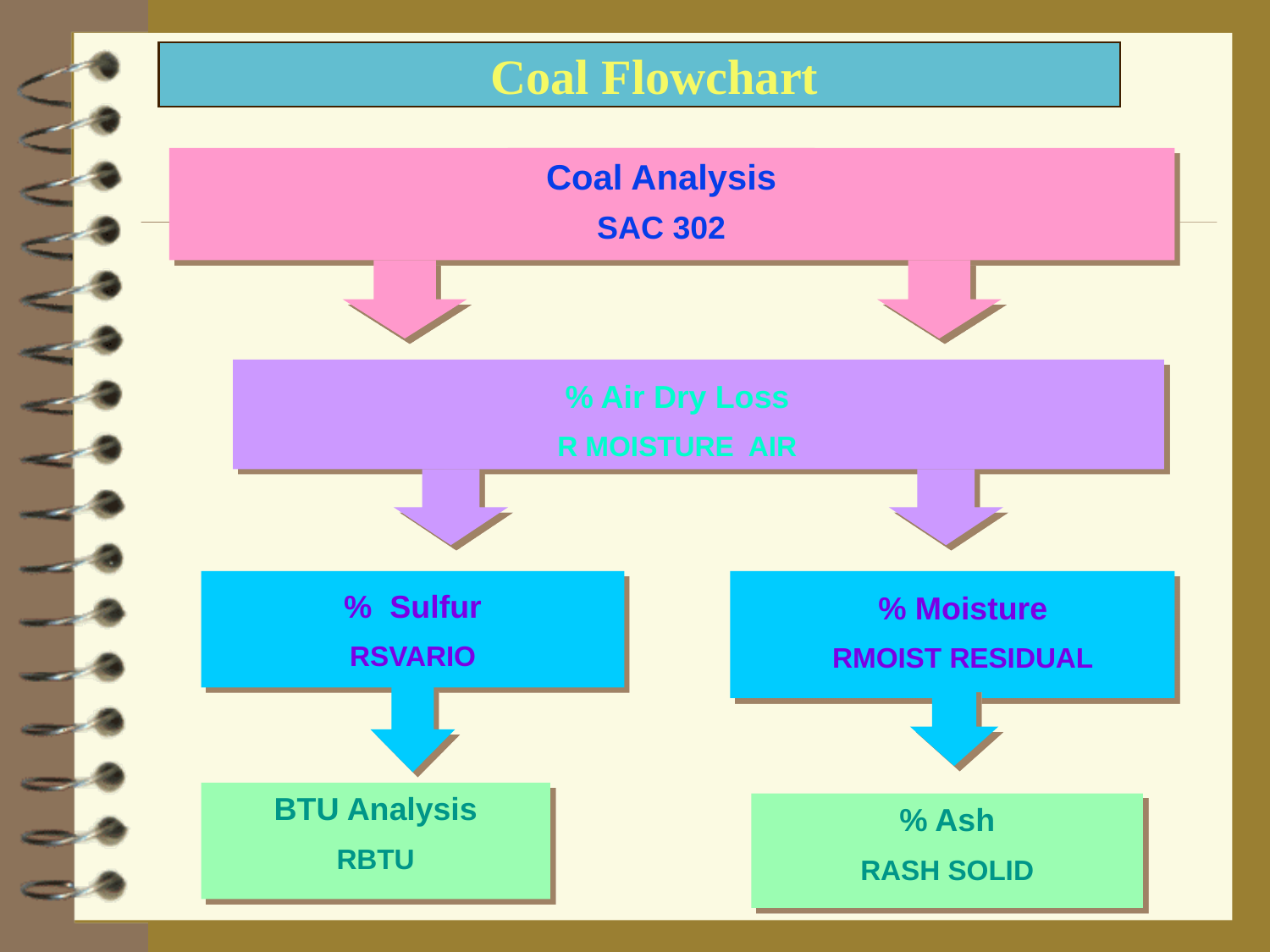

# Coal Flowchart

Coal Analysis
SAC 302

% Air Dry Loss
R MOISTURE  AIR
%  Sulfur
RSVARIO

% Moisture
RMOIST RESIDUAL

BTU Analysis
RBTU

% Ash
RASH SOLID